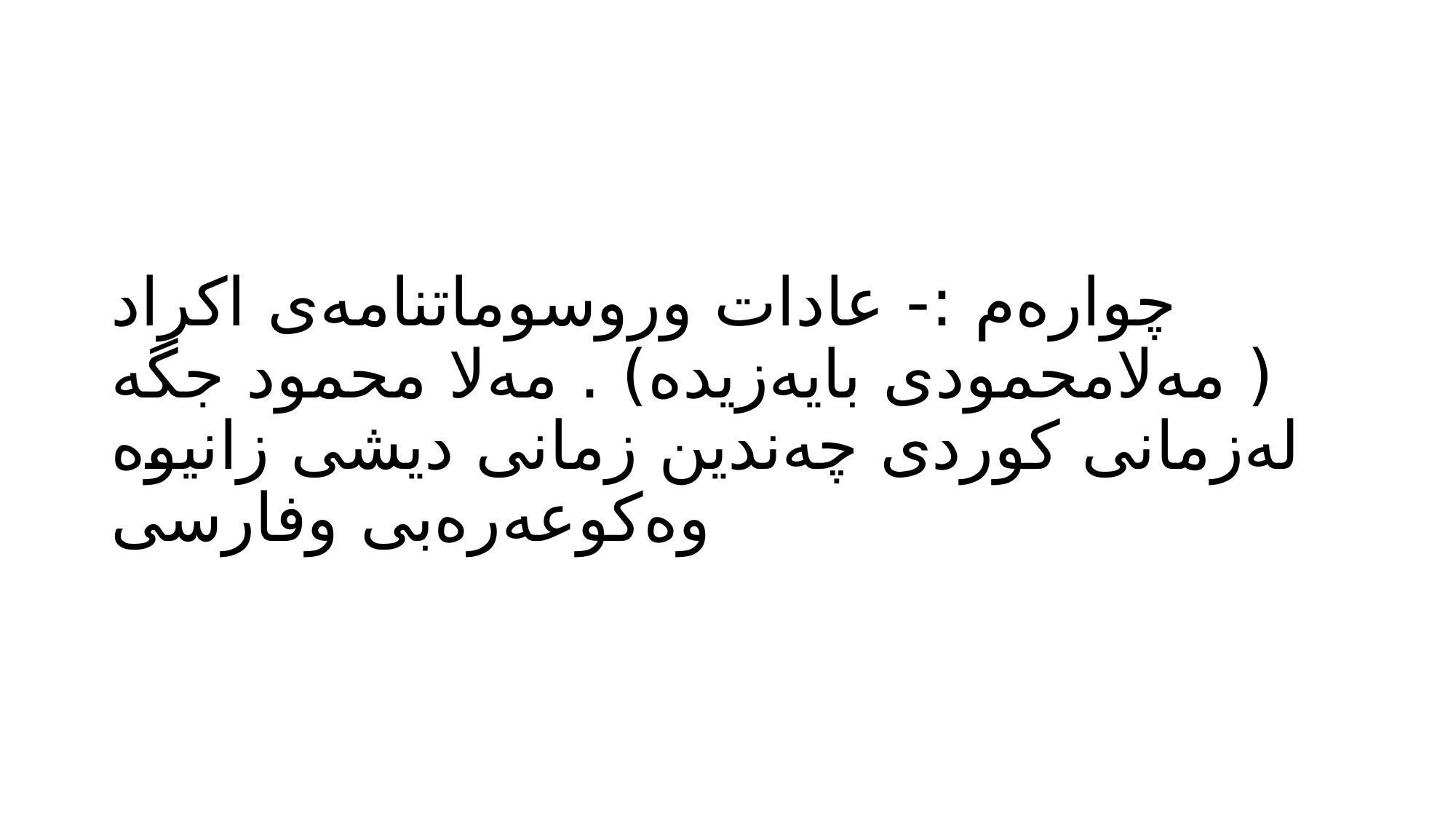

# چوارەم :- عادات وروسوماتنامەى اکراد ( مەلامحمودى بایەزیدە) . مەلا محمود جگە لەزمانى کوردى چەندین زمانى دیشى زانیوە وەکوعەرەبى وفارسی